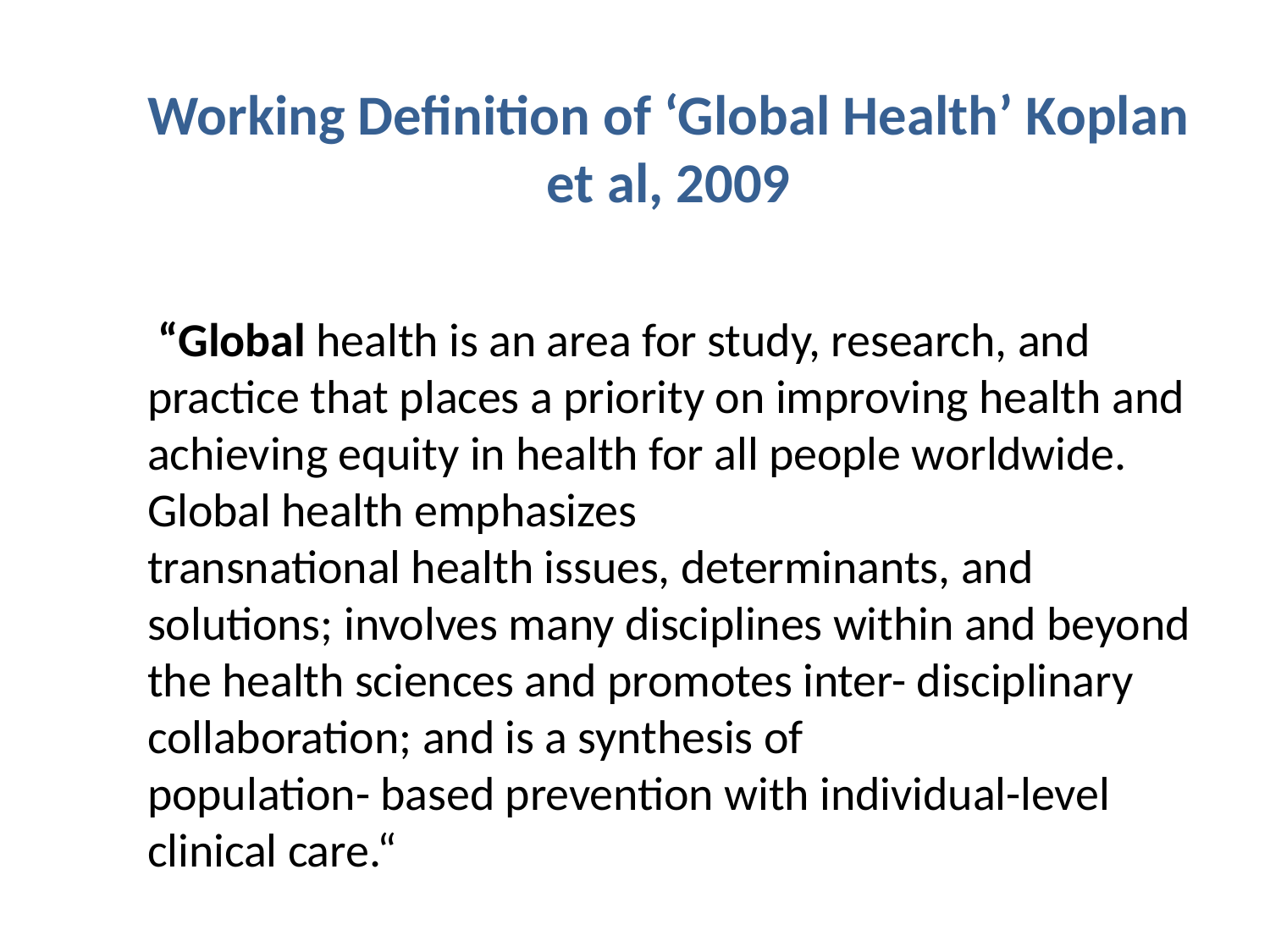

# Working Definition of ‘Global Health’ Koplan et al, 2009
 “Global health is an area for study, research, and practice that places a priority on improving health and achieving equity in health for all people worldwide. Global health emphasizes
transnational health issues, determinants, and solutions; involves many disciplines within and beyond the health sciences and promotes inter- disciplinary collaboration; and is a synthesis of
population- based prevention with individual-level clinical care.“